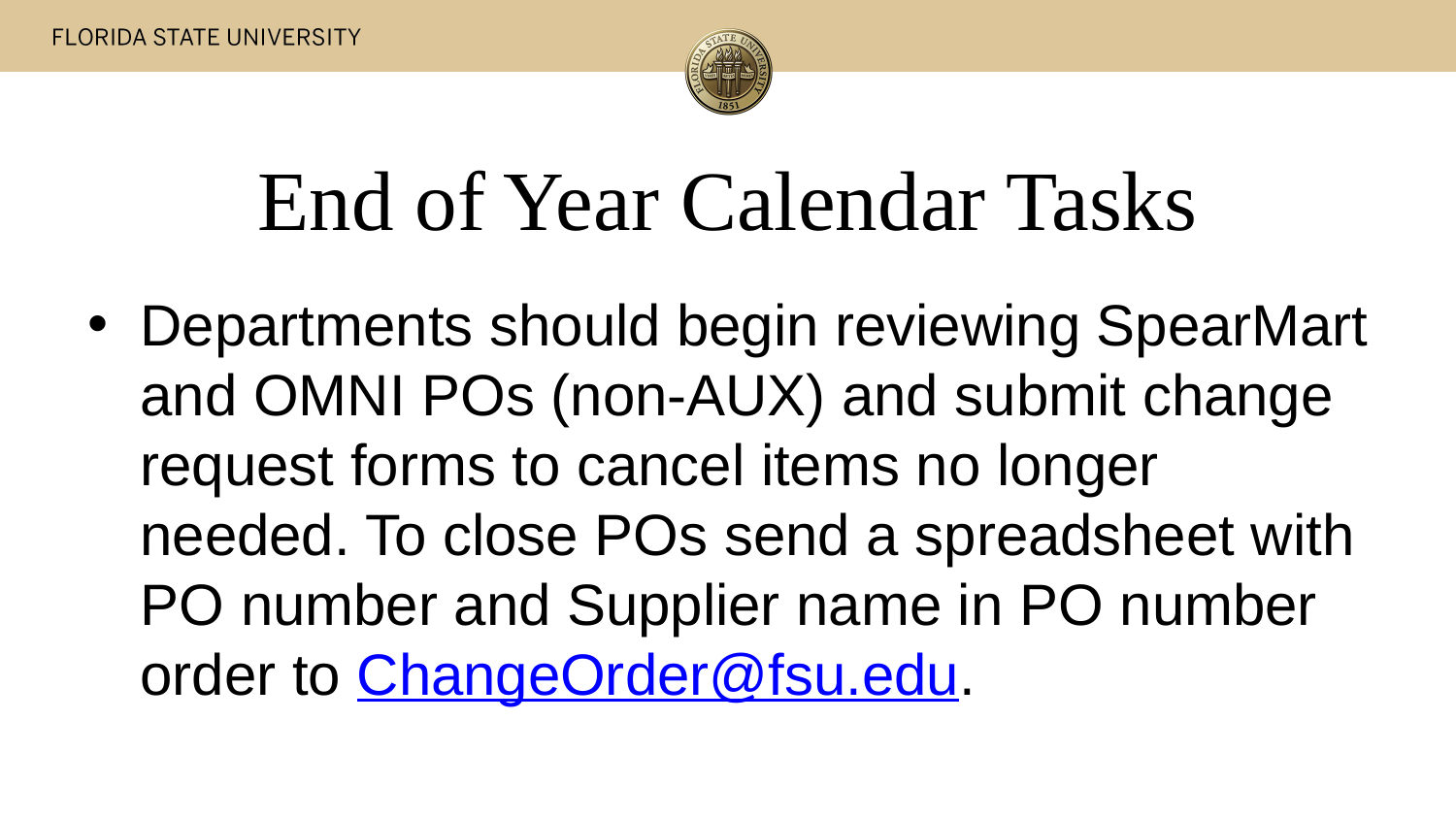

# End of Year Calendar Tasks
Departments should begin reviewing SpearMart and OMNI POs (non-AUX) and submit change request forms to cancel items no longer needed. To close POs send a spreadsheet with PO number and Supplier name in PO number order to ChangeOrder@fsu.edu.